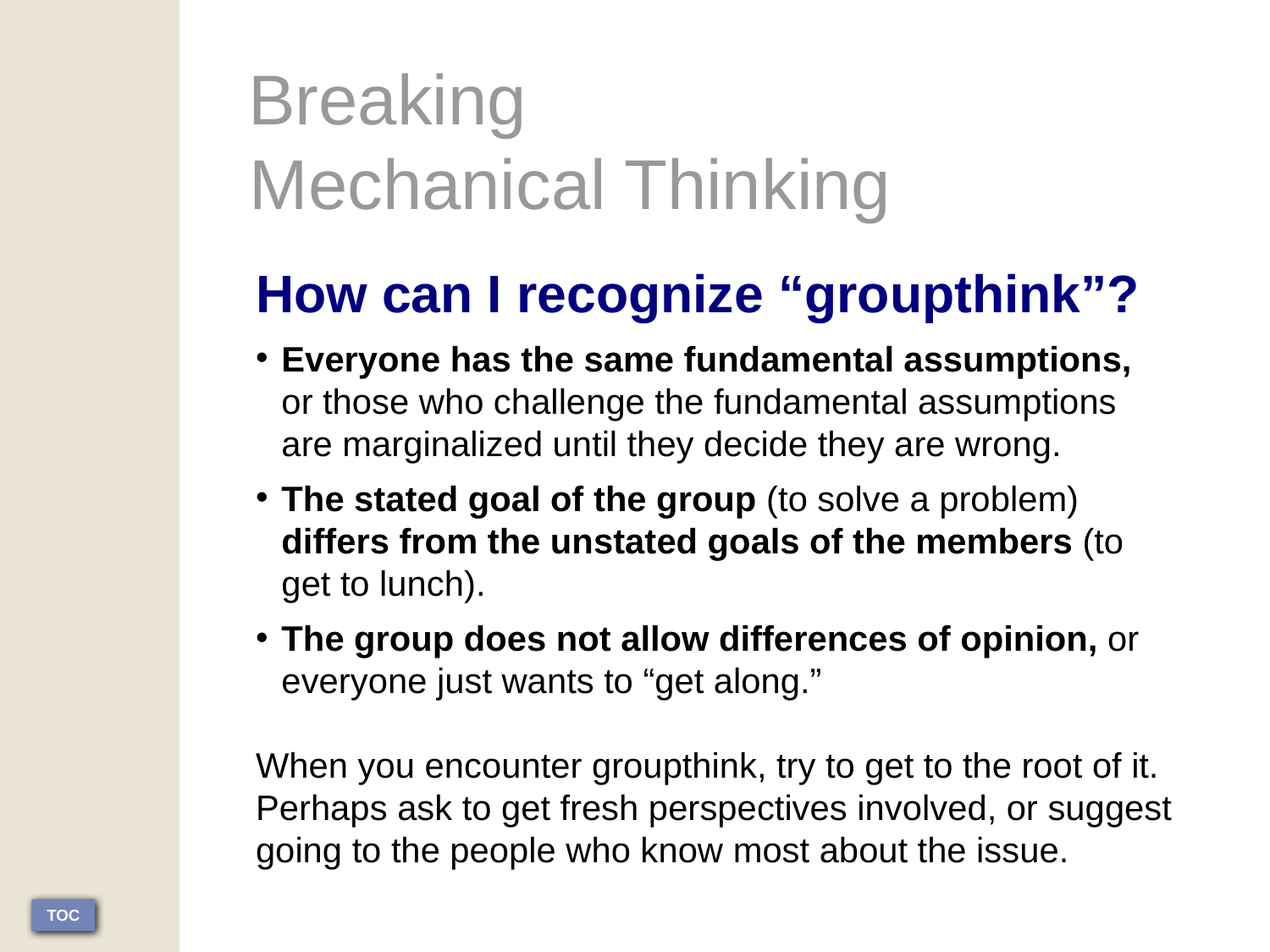

Breaking
Mechanical Thinking
How can I recognize “groupthink”?
Everyone has the same fundamental assumptions, or those who challenge the fundamental assumptions are marginalized until they decide they are wrong.
The stated goal of the group (to solve a problem) differs from the unstated goals of the members (to get to lunch).
The group does not allow differences of opinion, or everyone just wants to “get along.”

When you encounter groupthink, try to get to the root of it. Perhaps ask to get fresh perspectives involved, or suggest going to the people who know most about the issue.